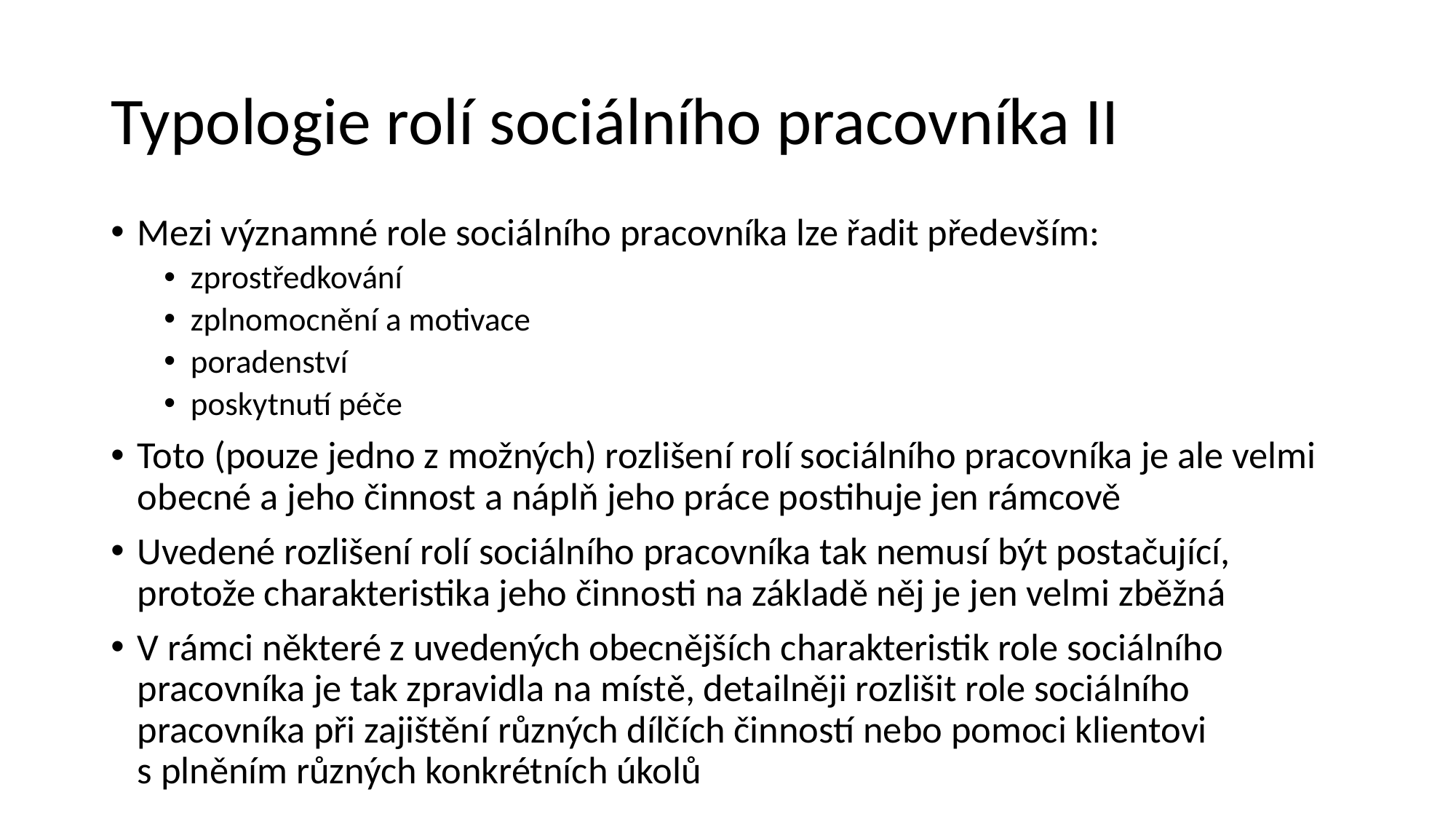

# Typologie rolí sociálního pracovníka II
Mezi významné role sociálního pracovníka lze řadit především:
zprostředkování
zplnomocnění a motivace
poradenství
poskytnutí péče
Toto (pouze jedno z možných) rozlišení rolí sociálního pracovníka je ale velmi obecné a jeho činnost a náplň jeho práce postihuje jen rámcově
Uvedené rozlišení rolí sociálního pracovníka tak nemusí být postačující, protože charakteristika jeho činnosti na základě něj je jen velmi zběžná
V rámci některé z uvedených obecnějších charakteristik role sociálního pracovníka je tak zpravidla na místě, detailněji rozlišit role sociálního pracovníka při zajištění různých dílčích činností nebo pomoci klientovi
s plněním různých konkrétních úkolů